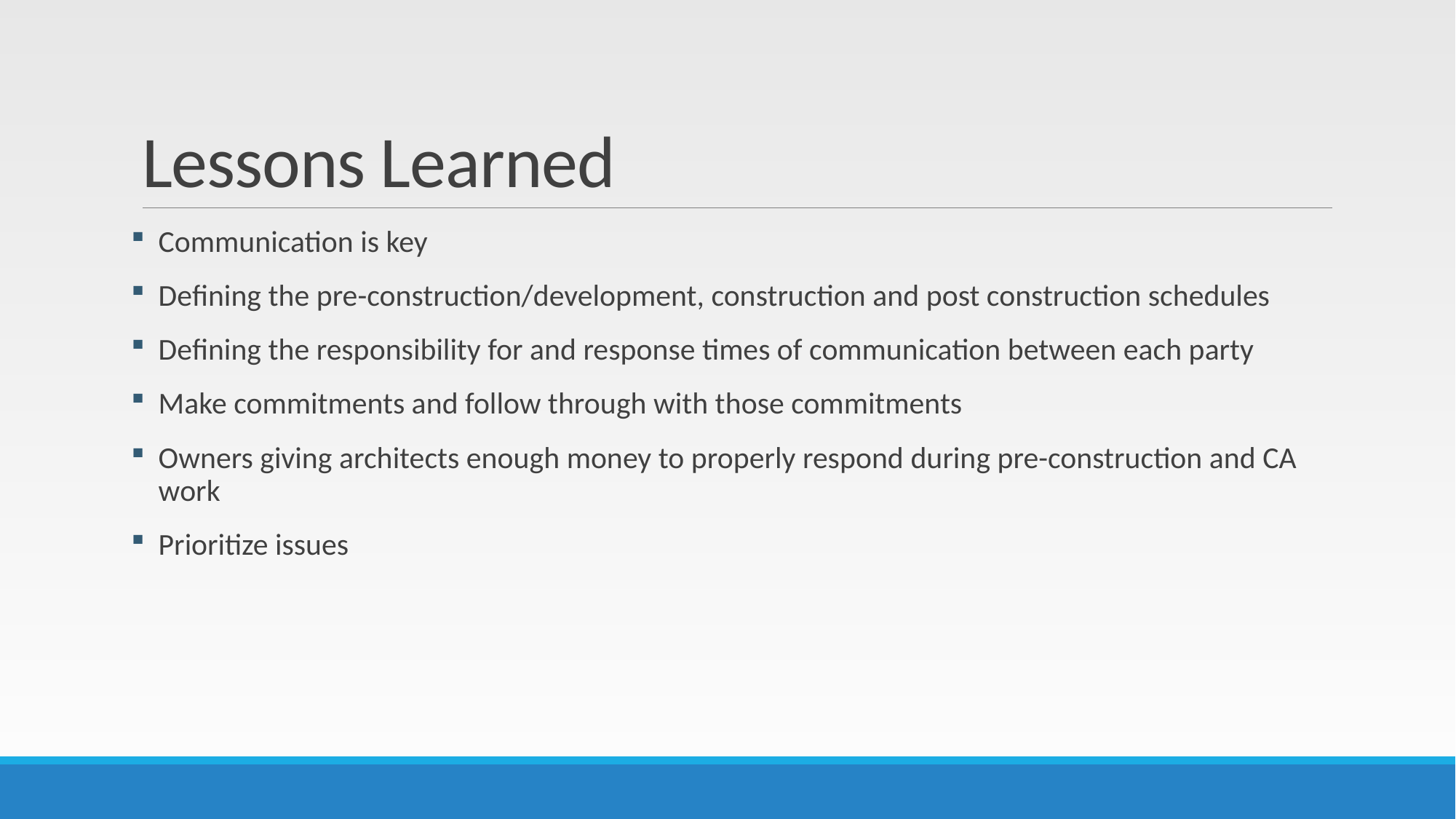

# Lessons Learned
Communication is key
Defining the pre-construction/development, construction and post construction schedules
Defining the responsibility for and response times of communication between each party
Make commitments and follow through with those commitments
Owners giving architects enough money to properly respond during pre-construction and CA work
Prioritize issues